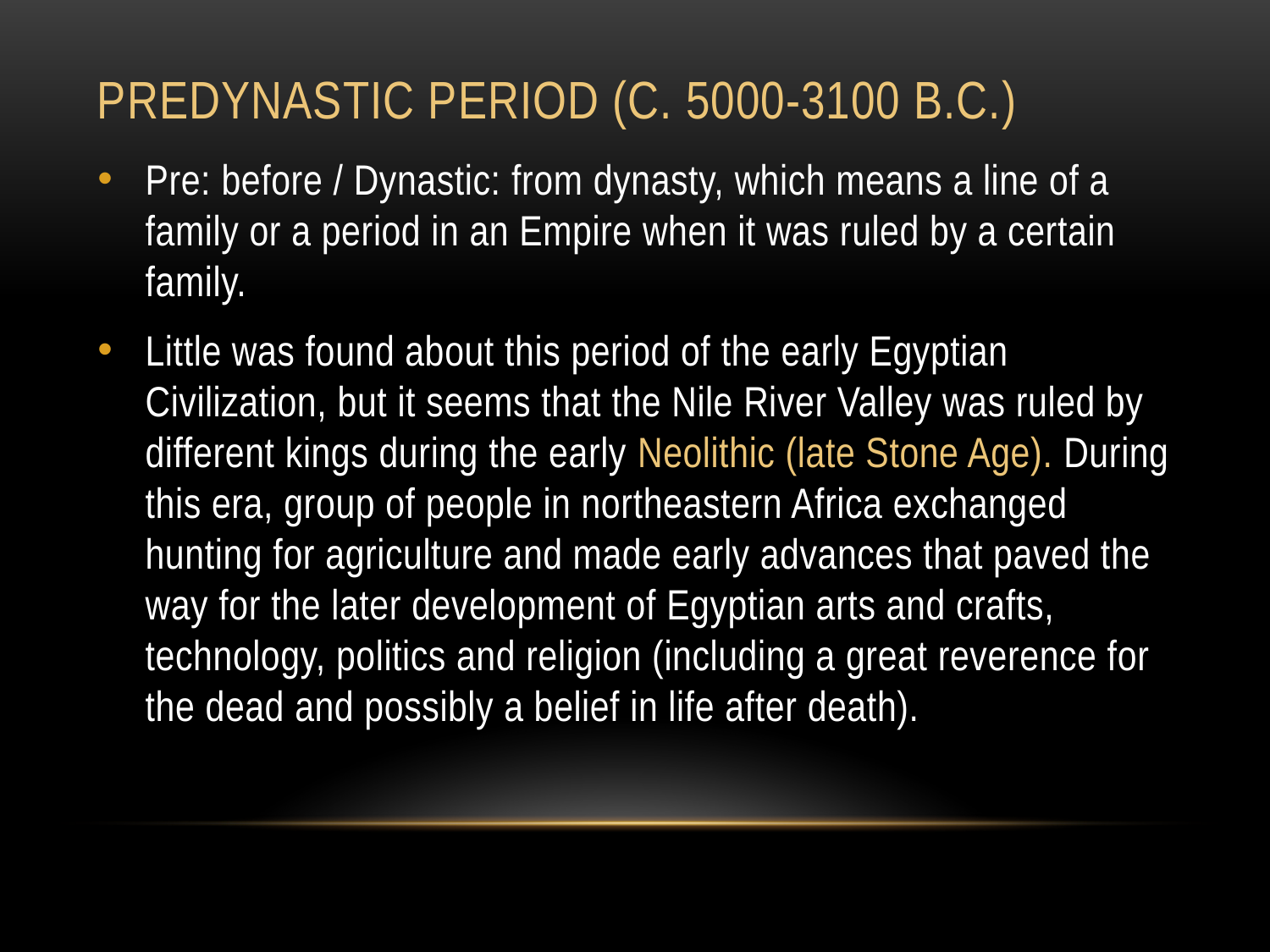

# Predynastic Period (c. 5000-3100 B.C.)
Pre: before / Dynastic: from dynasty, which means a line of a family or a period in an Empire when it was ruled by a certain family.
Little was found about this period of the early Egyptian Civilization, but it seems that the Nile River Valley was ruled by different kings during the early Neolithic (late Stone Age). During this era, group of people in northeastern Africa exchanged hunting for agriculture and made early advances that paved the way for the later development of Egyptian arts and crafts, technology, politics and religion (including a great reverence for the dead and possibly a belief in life after death).